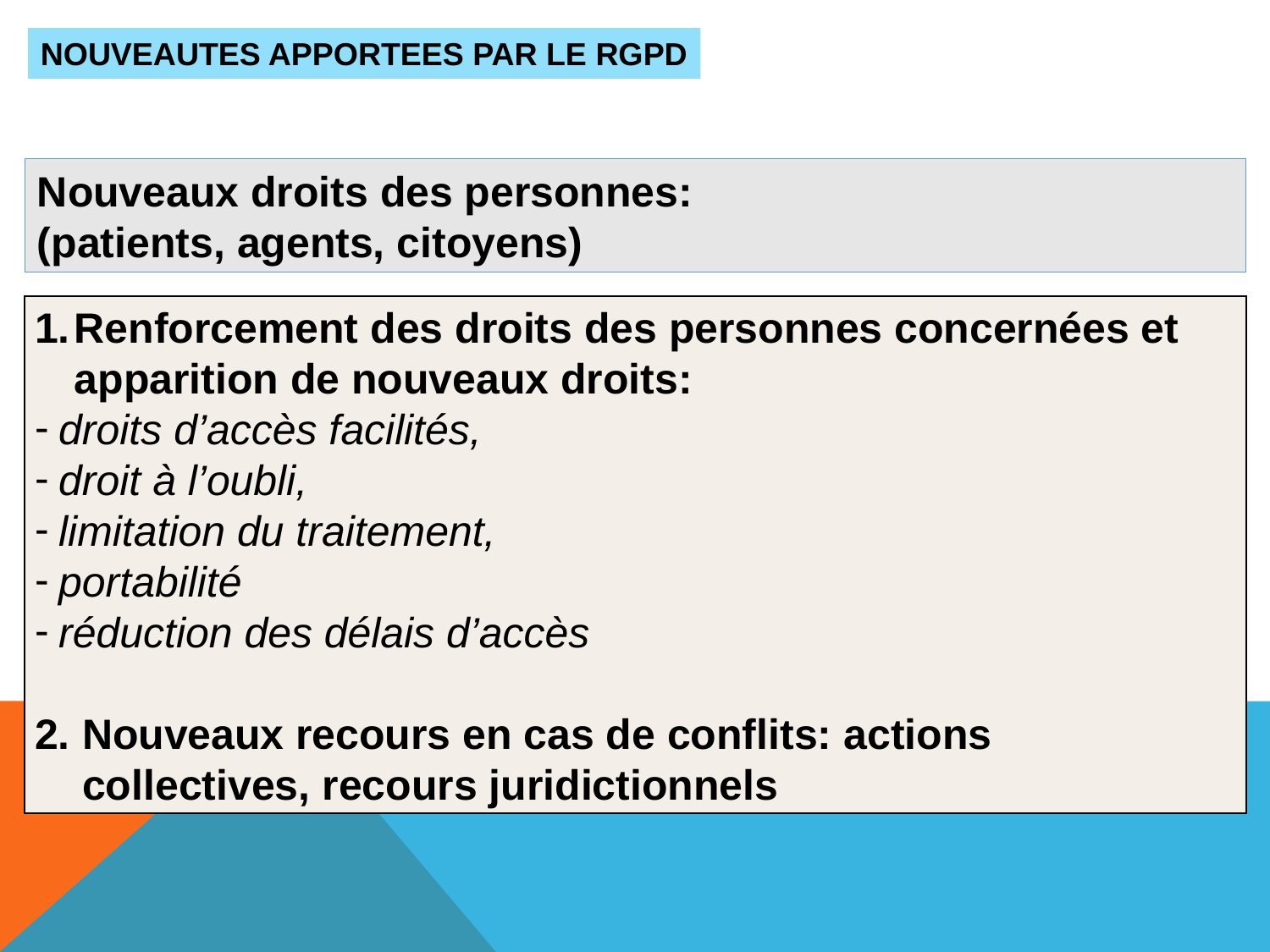

NOUVEAUTES APPORTEES PAR LE RGPD
Nouveaux droits des personnes:
(patients, agents, citoyens)
Renforcement des droits des personnes concernées et apparition de nouveaux droits:
droits d’accès facilités,
droit à l’oubli,
limitation du traitement,
portabilité
réduction des délais d’accès

Nouveaux recours en cas de conflits: actions collectives, recours juridictionnels